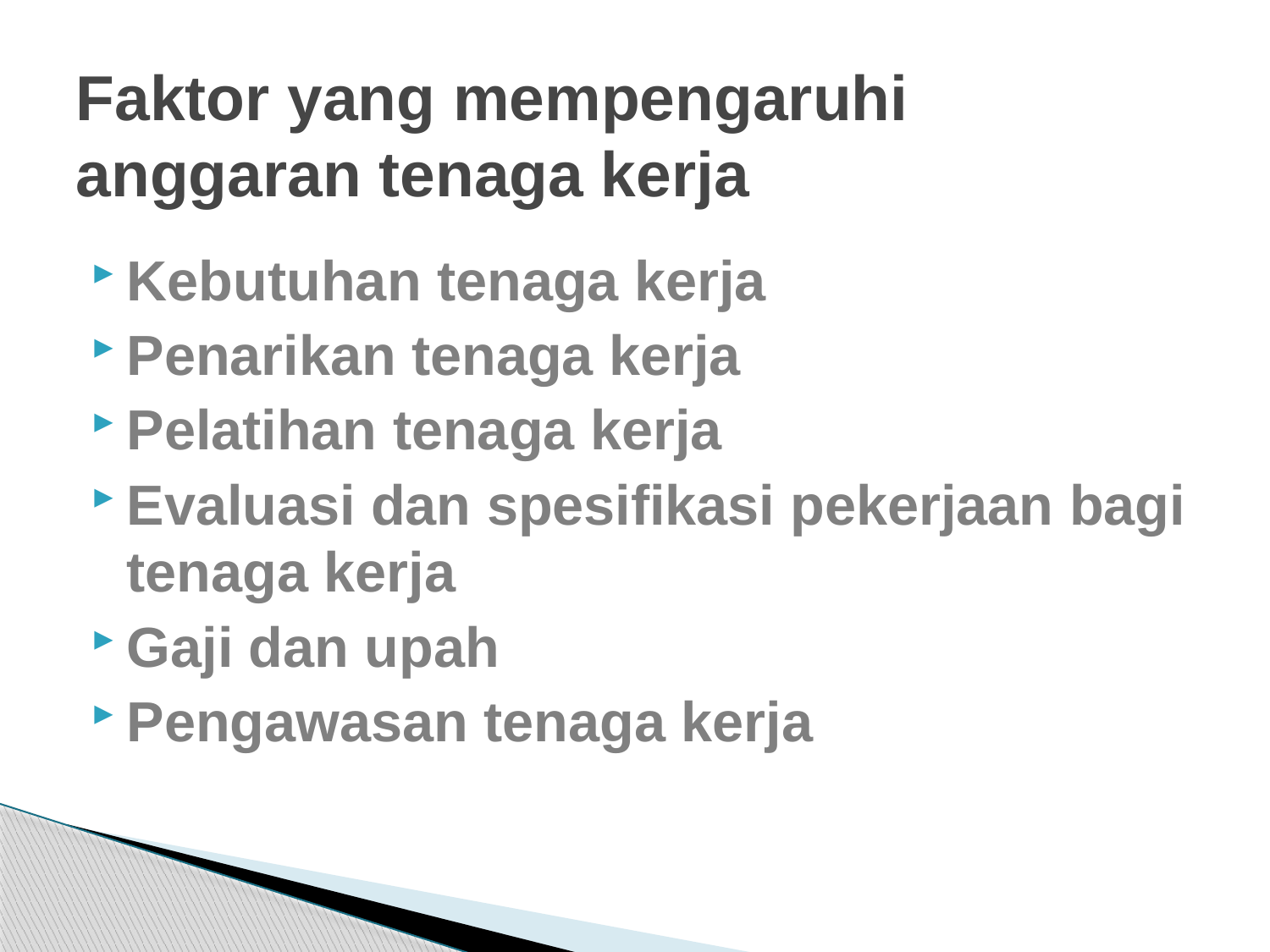

# Faktor yang mempengaruhi anggaran tenaga kerja
Kebutuhan tenaga kerja
Penarikan tenaga kerja
Pelatihan tenaga kerja
Evaluasi dan spesifikasi pekerjaan bagi tenaga kerja
Gaji dan upah
Pengawasan tenaga kerja